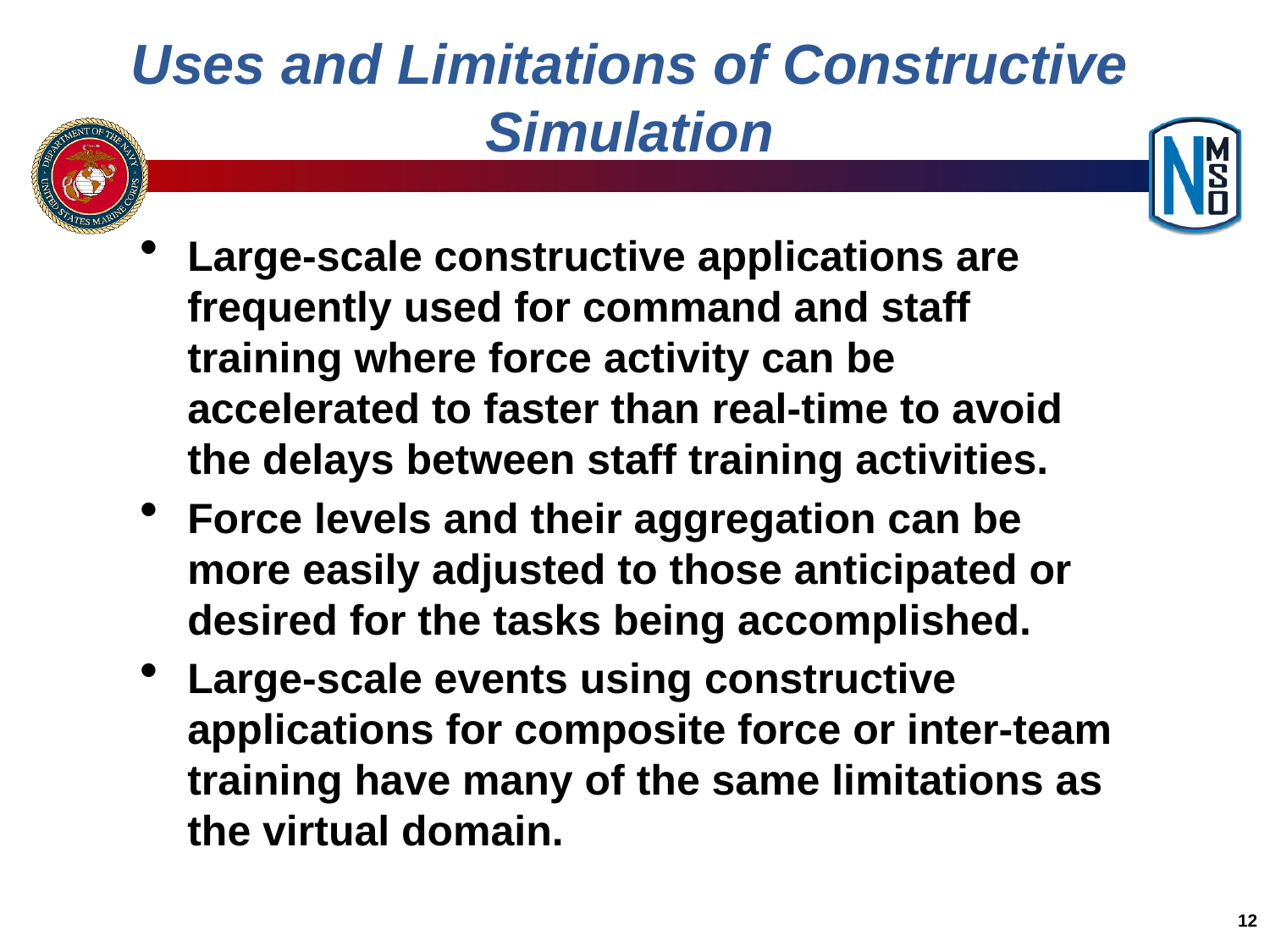

# Uses and Limitations of Constructive Simulation
Large-scale constructive applications are frequently used for command and staff training where force activity can be accelerated to faster than real-time to avoid the delays between staff training activities.
Force levels and their aggregation can be more easily adjusted to those anticipated or desired for the tasks being accomplished.
Large-scale events using constructive applications for composite force or inter-team training have many of the same limitations as the virtual domain.

12